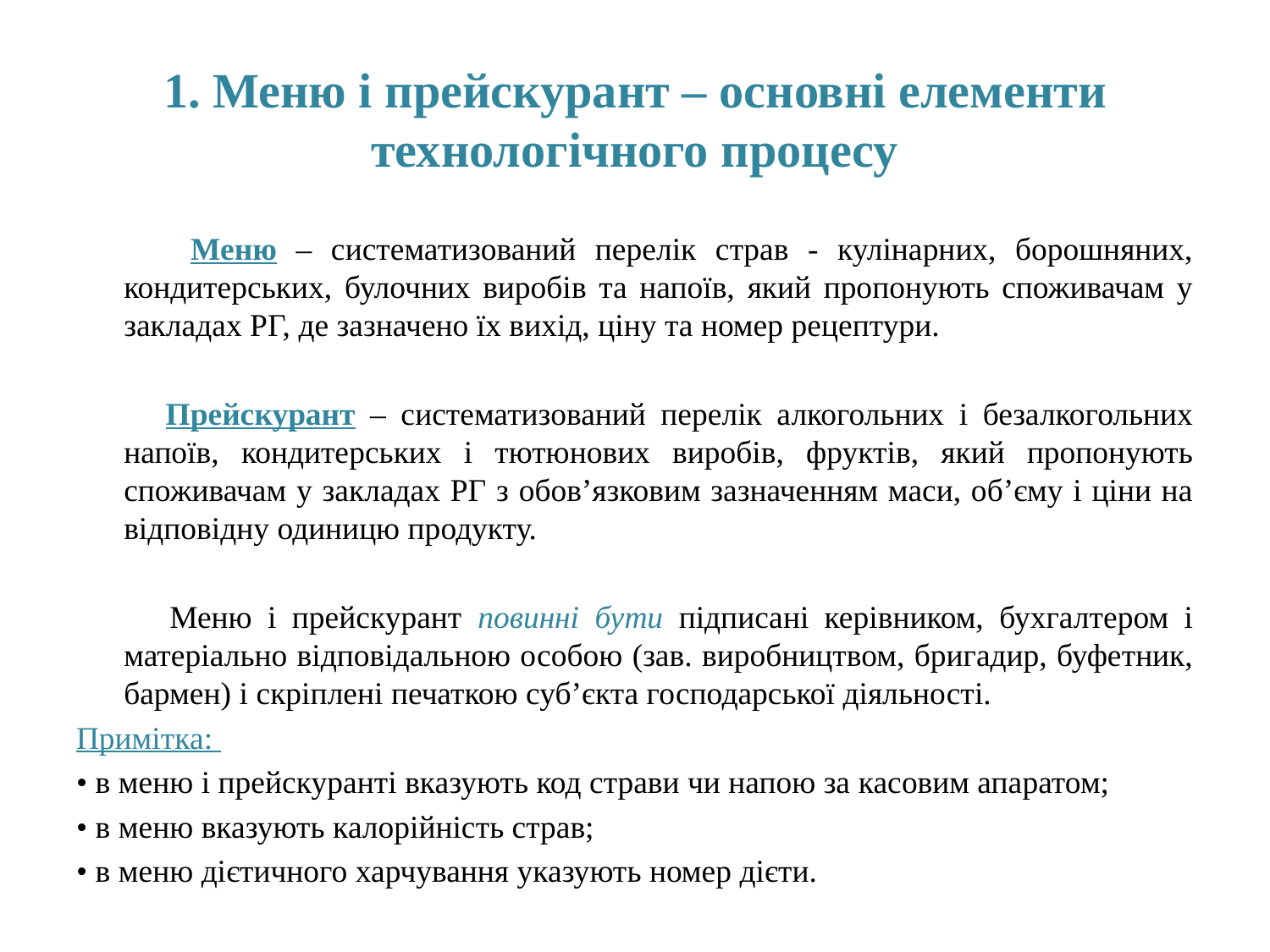

# 1. Меню і прейскурант – основні елементи технологічного процесу
      Меню – систематизований перелік страв - кулінарних, борошняних, кондитерських, булочних виробів та напоїв, який пропонують споживачам у закладах РГ, де зазначено їх вихід, ціну та номер рецептури.

      Прейскурант – систематизований перелік алкогольних і безалкогольних напоїв, кондитерських і тютюнових виробів, фруктів, який пропонують споживачам у закладах РГ з обов’язковим зазначенням маси, об’єму і ціни на відповідну одиницю продукту.

      Меню і прейскурант повинні бути підписані керівником, бухгалтером і матеріально відповідальною особою (зав. виробництвом, бригадир, буфетник, бармен) і скріплені печаткою суб’єкта господарської діяльності.
Примітка:
• в меню і прейскуранті вказують код страви чи напою за касовим апаратом;
• в меню вказують калорійність страв;
• в меню дієтичного харчування указують номер дієти.